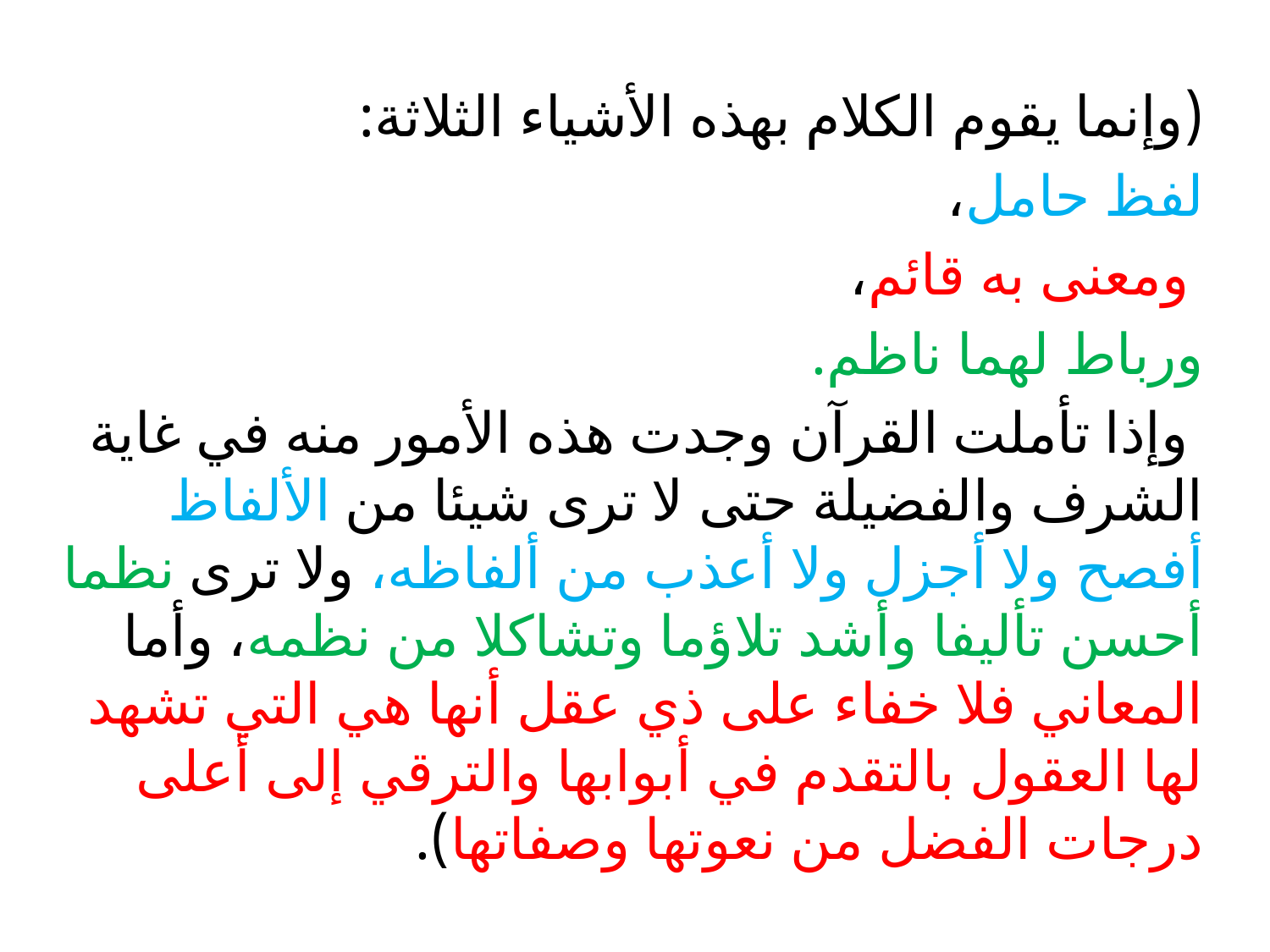

(وإنما يقوم الكلام بهذه الأشياء الثلاثة:
لفظ حامل،
 ومعنى به قائم،
ورباط لهما ناظم.
 وإذا تأملت القرآن وجدت هذه الأمور منه في غاية الشرف والفضيلة حتى لا ترى شيئا من الألفاظ أفصح ولا أجزل ولا أعذب من ألفاظه، ولا ترى نظما أحسن تأليفا وأشد تلاؤما وتشاكلا من نظمه، وأما المعاني فلا خفاء على ذي عقل أنها هي التي تشهد لها العقول بالتقدم في أبوابها والترقي إلى أعلى درجات الفضل من نعوتها وصفاتها).